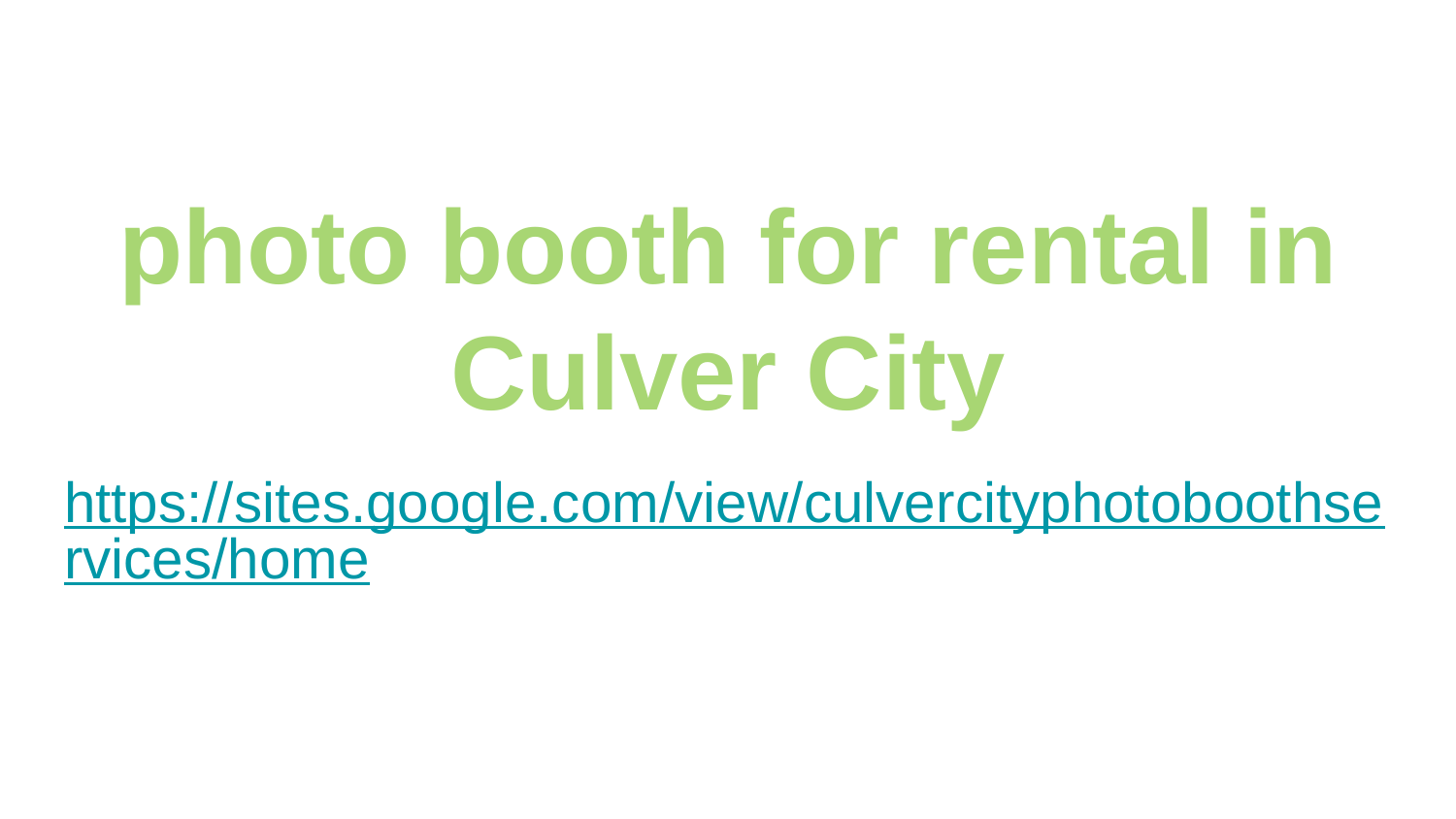

# photo booth for rental in Culver City
https://sites.google.com/view/culvercityphotoboothservices/home